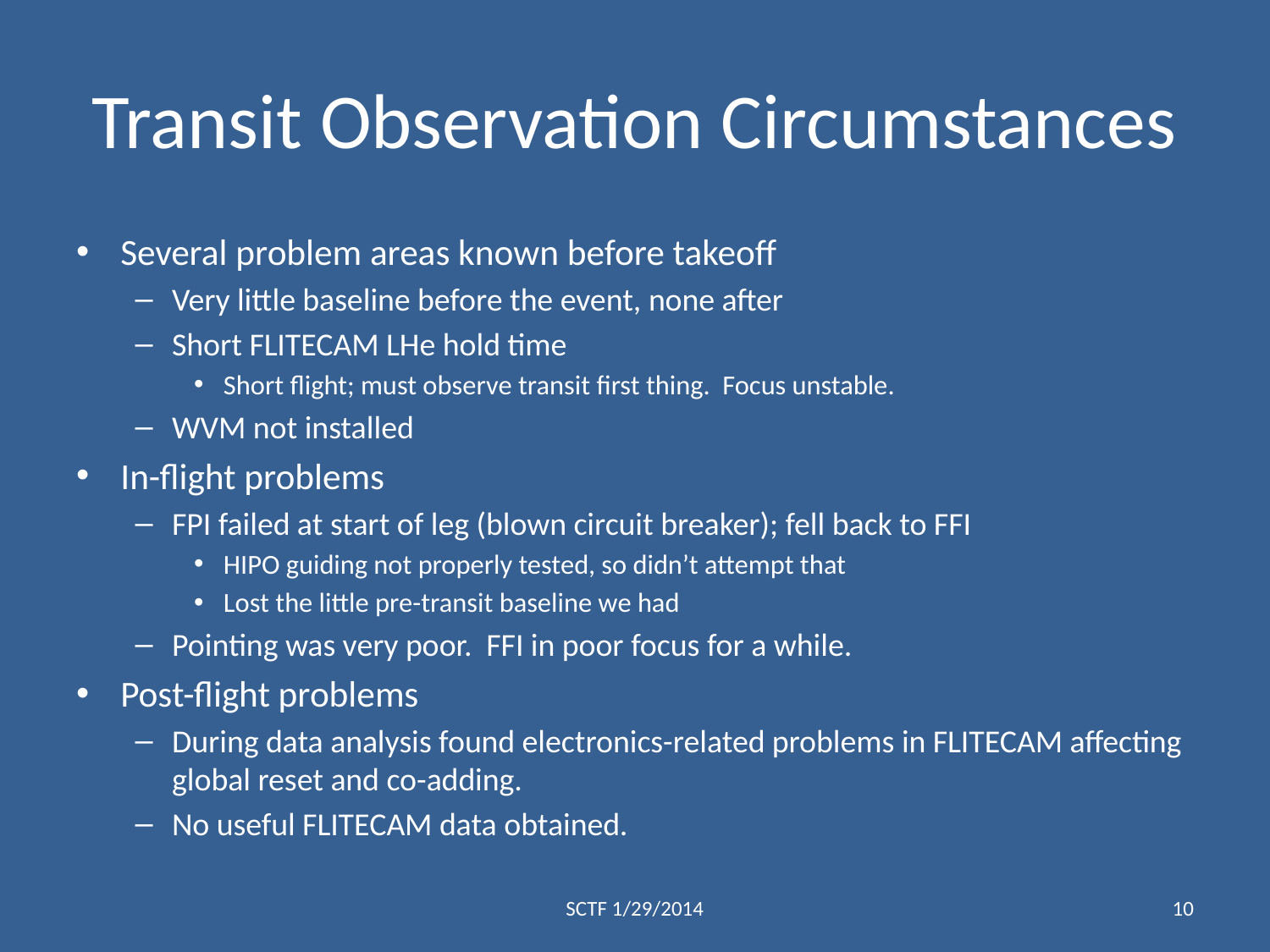

# Transit Observation Circumstances
Several problem areas known before takeoff
Very little baseline before the event, none after
Short FLITECAM LHe hold time
Short flight; must observe transit first thing.  Focus unstable.
WVM not installed
In-flight problems
FPI failed at start of leg (blown circuit breaker); fell back to FFI
HIPO guiding not properly tested, so didn’t attempt that
Lost the little pre-transit baseline we had
Pointing was very poor.  FFI in poor focus for a while.
Post-flight problems
During data analysis found electronics-related problems in FLITECAM affecting global reset and co-adding.
No useful FLITECAM data obtained.

SCTF 1/29/2014
10